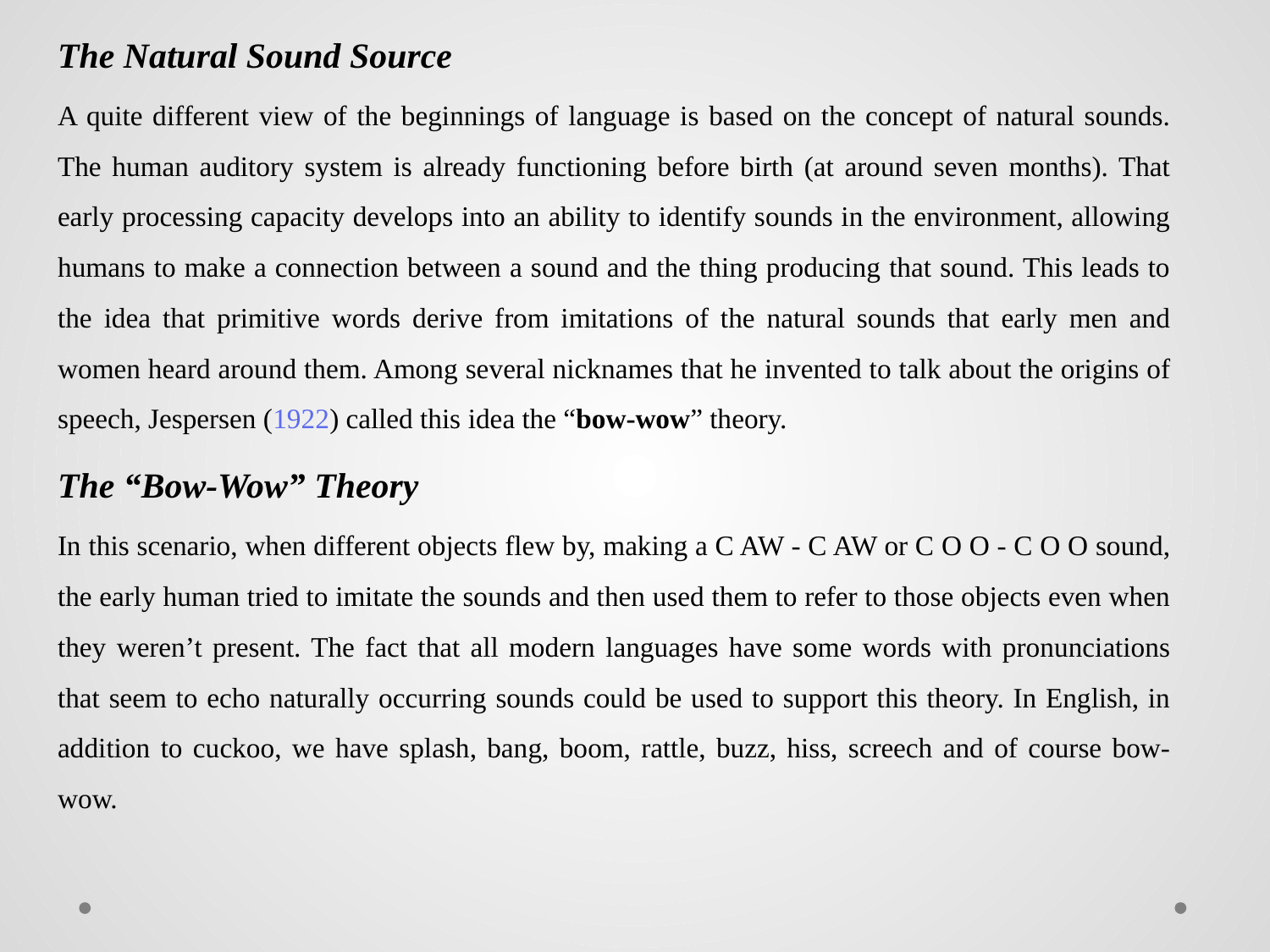

The Natural Sound Source
A quite different view of the beginnings of language is based on the concept of natural sounds. The human auditory system is already functioning before birth (at around seven months). That early processing capacity develops into an ability to identify sounds in the environment, allowing humans to make a connection between a sound and the thing producing that sound. This leads to the idea that primitive words derive from imitations of the natural sounds that early men and women heard around them. Among several nicknames that he invented to talk about the origins of speech, Jespersen (1922) called this idea the “bow-wow” theory.
The “Bow-Wow” Theory
In this scenario, when different objects flew by, making a C AW - C AW or C O O - C O O sound, the early human tried to imitate the sounds and then used them to refer to those objects even when they weren’t present. The fact that all modern languages have some words with pronunciations that seem to echo naturally occurring sounds could be used to support this theory. In English, in addition to cuckoo, we have splash, bang, boom, rattle, buzz, hiss, screech and of course bow-wow.